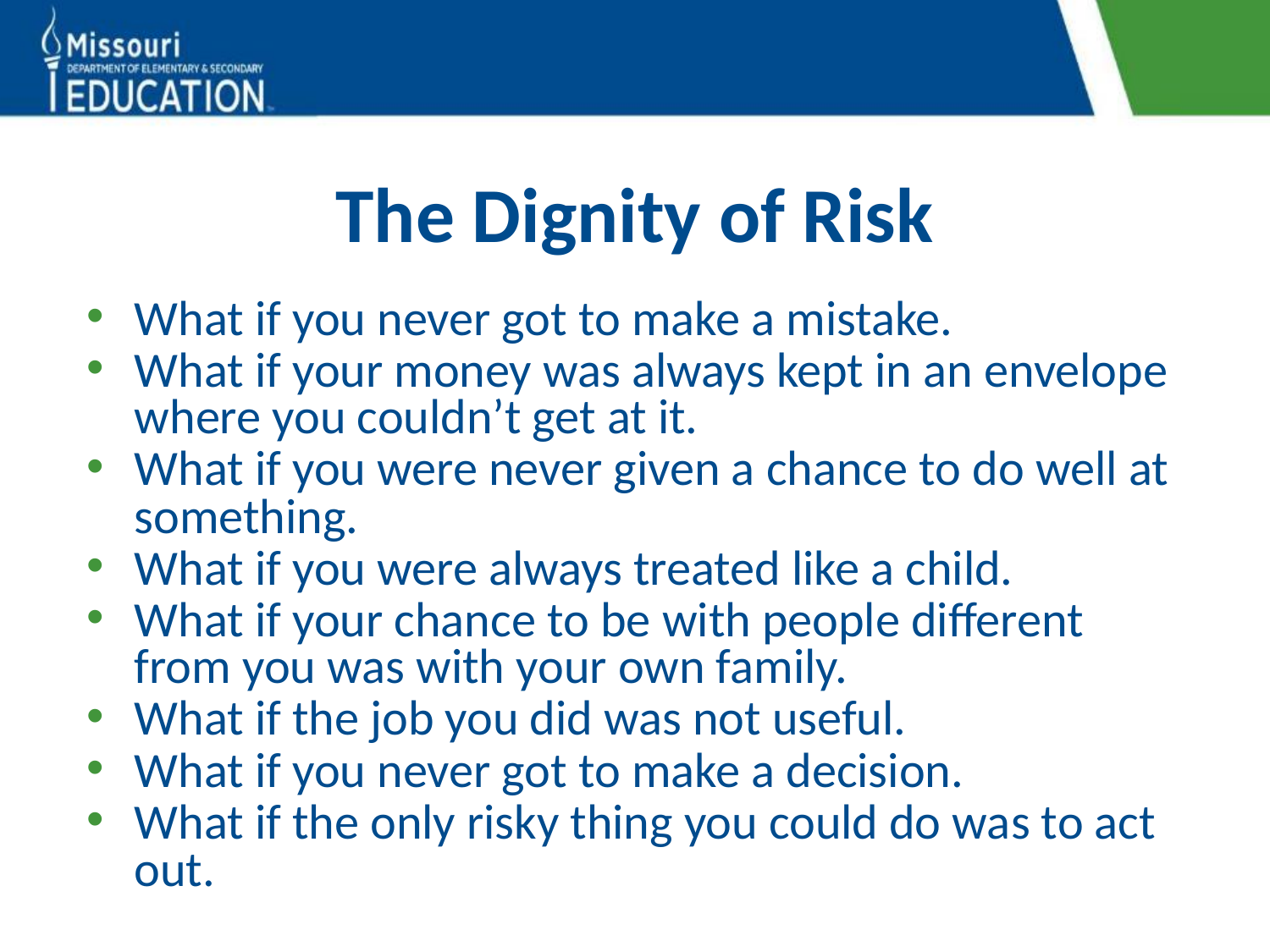

# The Dignity of Risk
What if you never got to make a mistake.
What if your money was always kept in an envelope where you couldn’t get at it.
What if you were never given a chance to do well at something.
What if you were always treated like a child.
What if your chance to be with people different from you was with your own family.
What if the job you did was not useful.
What if you never got to make a decision.
What if the only risky thing you could do was to act out.